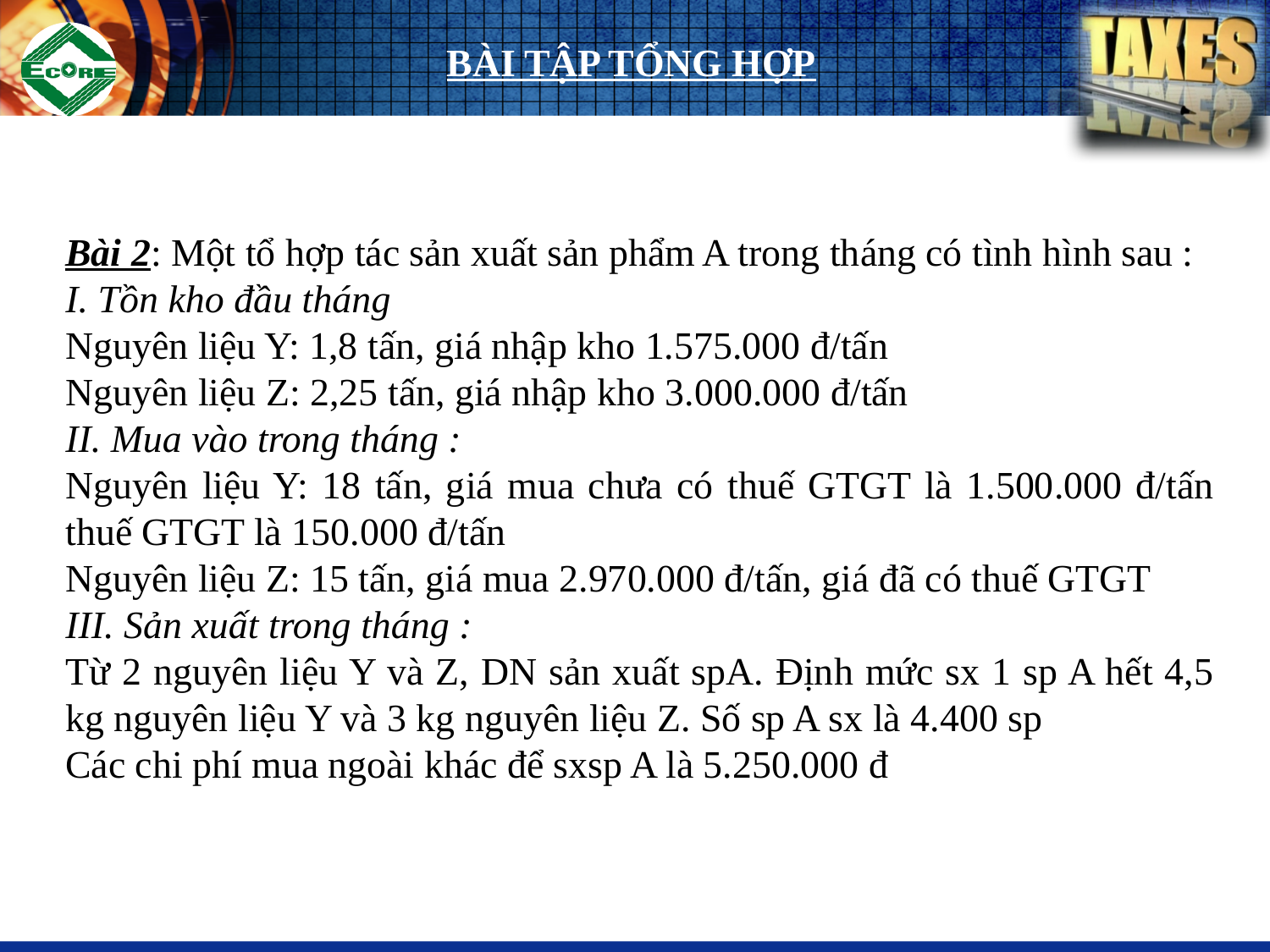

BÀI TẬP TỔNG HỢP
Bài 2: Một tổ hợp tác sản xuất sản phẩm A trong tháng có tình hình sau :
I. Tồn kho đầu tháng
Nguyên liệu Y: 1,8 tấn, giá nhập kho 1.575.000 đ/tấn
Nguyên liệu Z: 2,25 tấn, giá nhập kho 3.000.000 đ/tấn
II. Mua vào trong tháng :
Nguyên liệu Y: 18 tấn, giá mua chưa có thuế GTGT là 1.500.000 đ/tấn thuế GTGT là 150.000 đ/tấn
Nguyên liệu Z: 15 tấn, giá mua 2.970.000 đ/tấn, giá đã có thuế GTGT
III. Sản xuất trong tháng :
Từ 2 nguyên liệu Y và Z, DN sản xuất spA. Định mức sx 1 sp A hết 4,5 kg nguyên liệu Y và 3 kg nguyên liệu Z. Số sp A sx là 4.400 sp
Các chi phí mua ngoài khác để sxsp A là 5.250.000 đ